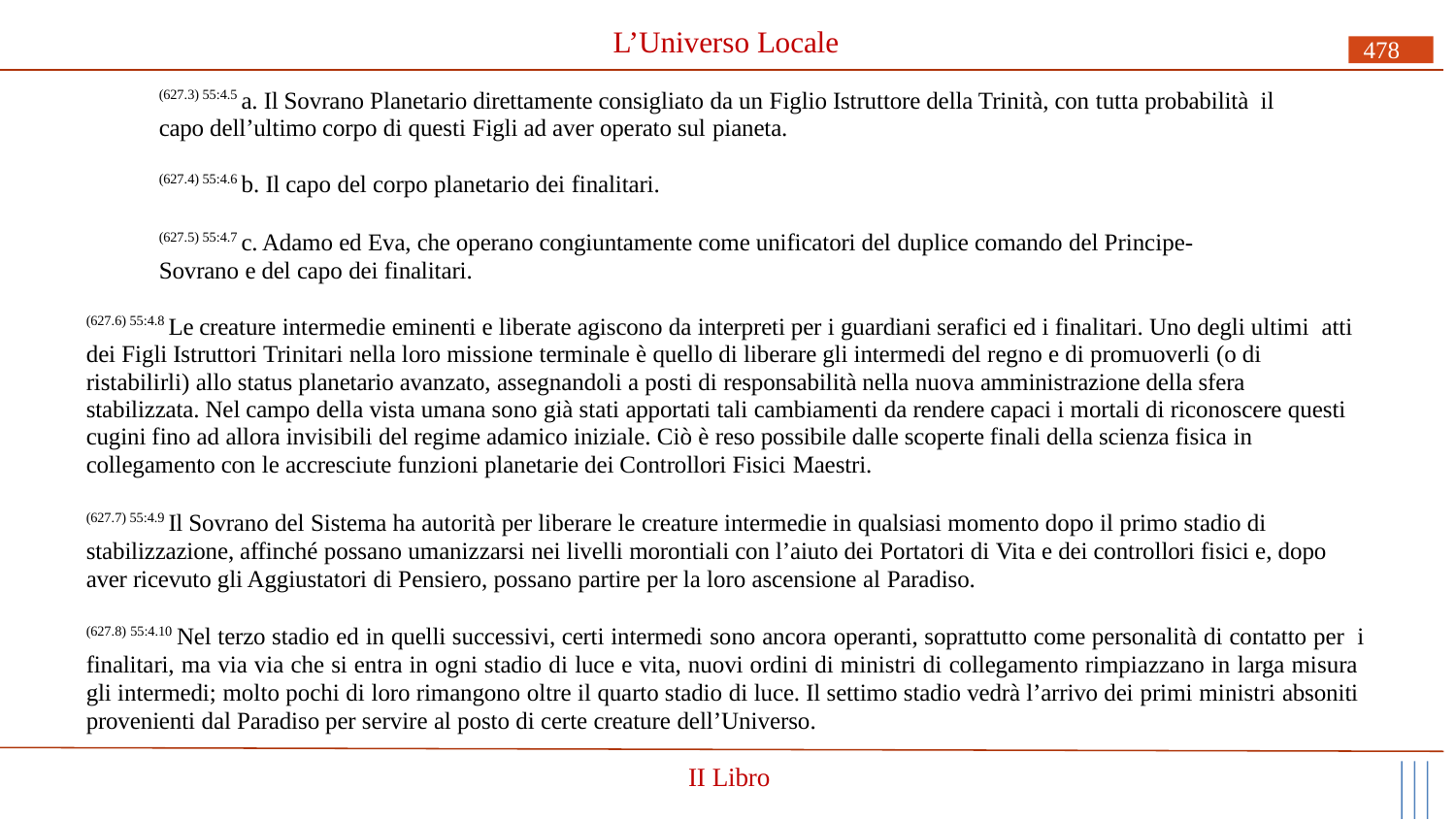

# L’Universo Locale
478

(627.3) 55:4.5 a. Il Sovrano Planetario direttamente consigliato da un Figlio Istruttore della Trinità, con tutta probabilità  il capo dell’ultimo corpo di questi Figli ad aver operato sul pianeta.

(627.4) 55:4.6 b. Il capo del corpo planetario dei finalitari.

(627.5) 55:4.7 c. Adamo ed Eva, che operano congiuntamente come unificatori del duplice comando del Principe-  Sovrano e del capo dei finalitari.

(627.6) 55:4.8 Le creature intermedie eminenti e liberate agiscono da interpreti per i guardiani serafici ed i finalitari. Uno degli ultimi  atti dei Figli Istruttori Trinitari nella loro missione terminale è quello di liberare gli intermedi del regno e di promuoverli (o di  ristabilirli) allo status planetario avanzato, assegnandoli a posti di responsabilità nella nuova amministrazione della sfera  stabilizzata. Nel campo della vista umana sono già stati apportati tali cambiamenti da rendere capaci i mortali di riconoscere questi  cugini fino ad allora invisibili del regime adamico iniziale. Ciò è reso possibile dalle scoperte finali della scienza fisica in  collegamento con le accresciute funzioni planetarie dei Controllori Fisici Maestri.

(627.7) 55:4.9 Il Sovrano del Sistema ha autorità per liberare le creature intermedie in qualsiasi momento dopo il primo stadio di  stabilizzazione, affinché possano umanizzarsi nei livelli morontiali con l’aiuto dei Portatori di Vita e dei controllori fisici e, dopo  aver ricevuto gli Aggiustatori di Pensiero, possano partire per la loro ascensione al Paradiso.

(627.8) 55:4.10 Nel terzo stadio ed in quelli successivi, certi intermedi sono ancora operanti, soprattutto come personalità di contatto per  i finalitari, ma via via che si entra in ogni stadio di luce e vita, nuovi ordini di ministri di collegamento rimpiazzano in larga misura  gli intermedi; molto pochi di loro rimangono oltre il quarto stadio di luce. Il settimo stadio vedrà l’arrivo dei primi ministri absoniti  provenienti dal Paradiso per servire al posto di certe creature dell’Universo.

II Libro